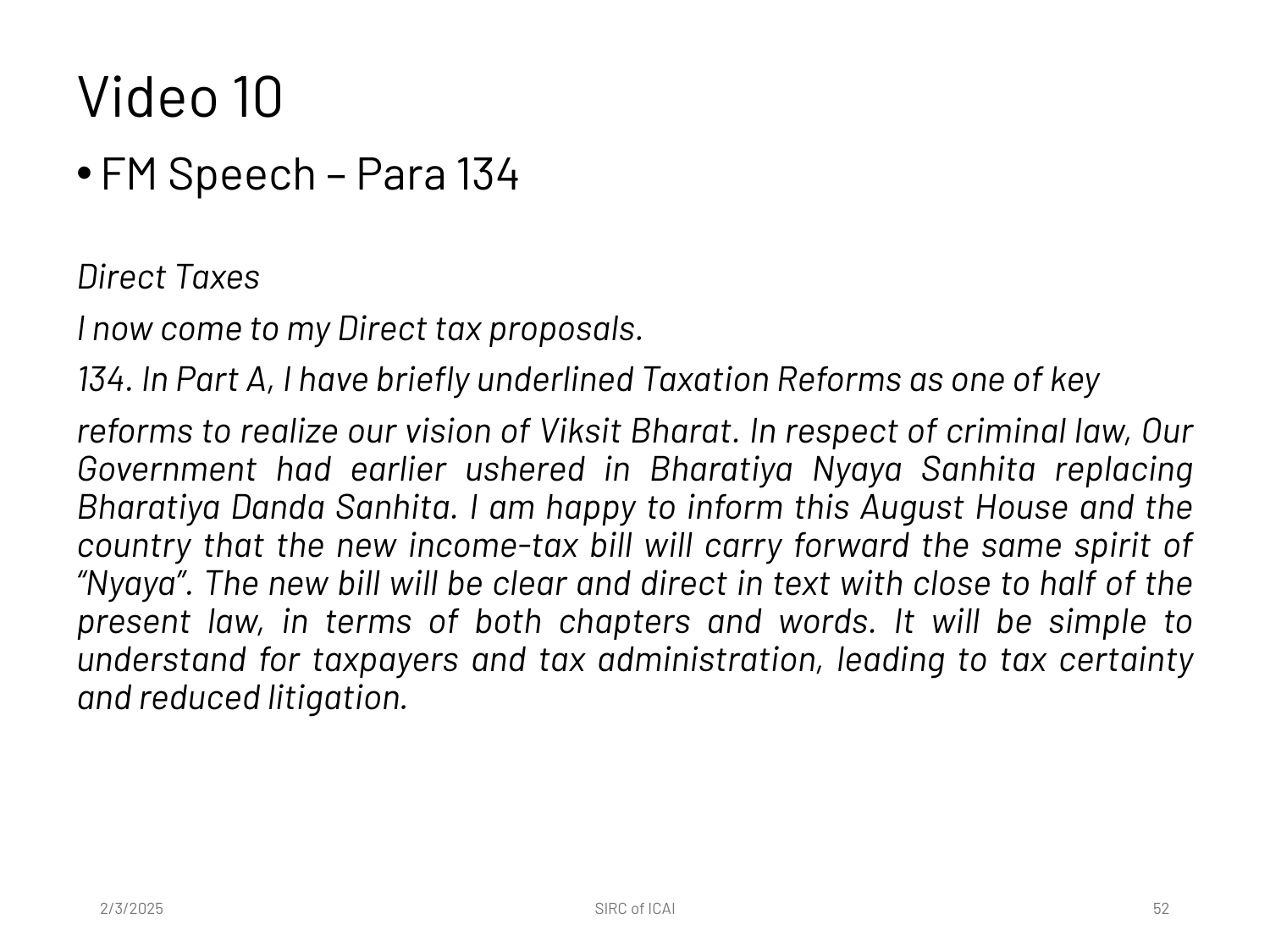

# Video 10
FM Speech – Para 134

Direct Taxes
I now come to my Direct tax proposals.
134. In Part A, I have briefly underlined Taxation Reforms as one of key
reforms to realize our vision of Viksit Bharat. In respect of criminal law, Our Government had earlier ushered in Bharatiya Nyaya Sanhita replacing Bharatiya Danda Sanhita. I am happy to inform this August House and the country that the new income-tax bill will carry forward the same spirit of “Nyaya”. The new bill will be clear and direct in text with close to half of the present law, in terms of both chapters and words. It will be simple to understand for taxpayers and tax administration, leading to tax certainty and reduced litigation.

2/3/2025
SIRC of ICAI
52